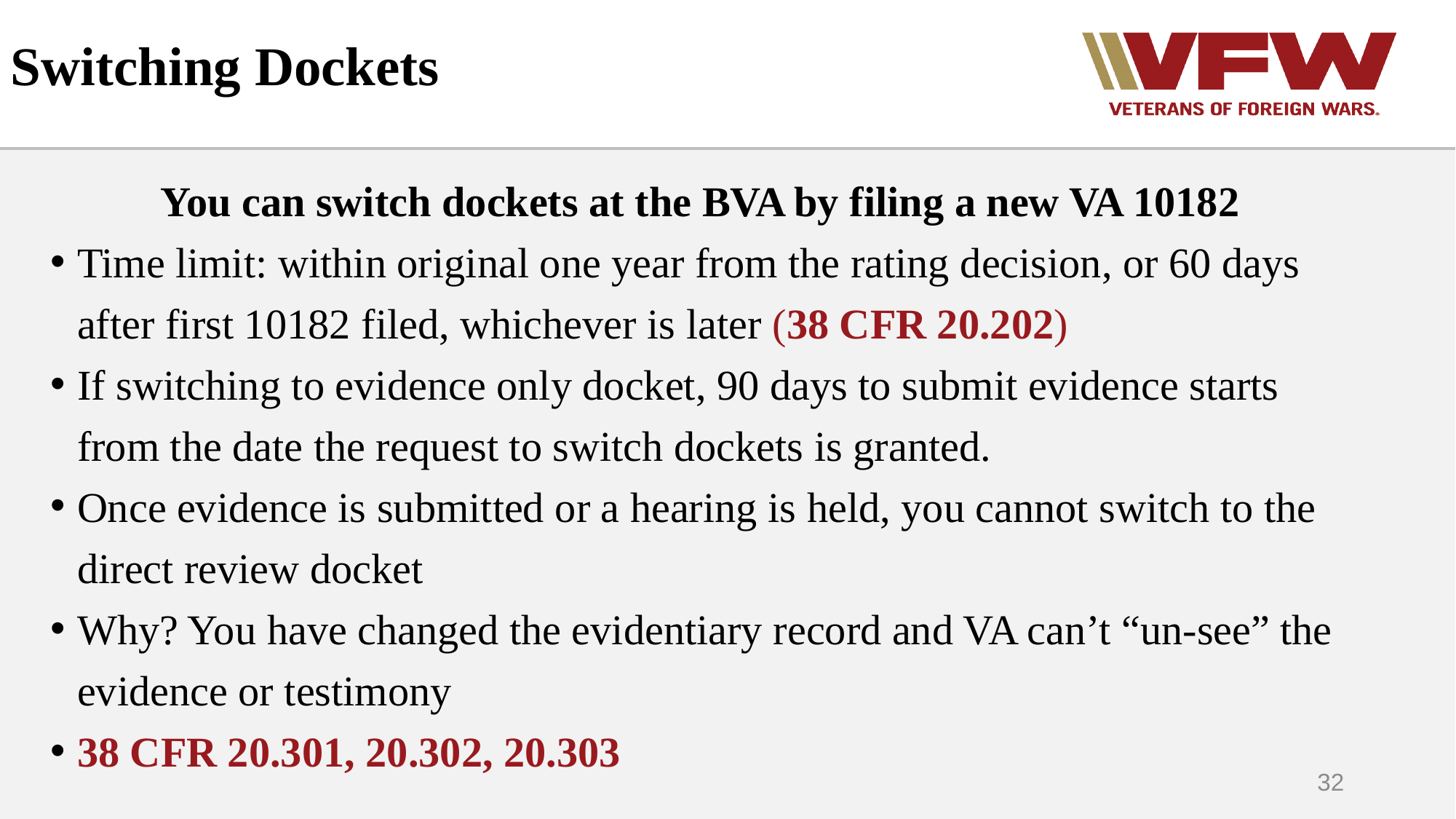

# Switching Dockets
You can switch dockets at the BVA by filing a new VA 10182
Time limit: within original one year from the rating decision, or 60 days after first 10182 filed, whichever is later (38 CFR 20.202)
If switching to evidence only docket, 90 days to submit evidence starts from the date the request to switch dockets is granted.
Once evidence is submitted or a hearing is held, you cannot switch to the direct review docket
Why? You have changed the evidentiary record and VA can’t “un-see” the evidence or testimony
38 CFR 20.301, 20.302, 20.303

32